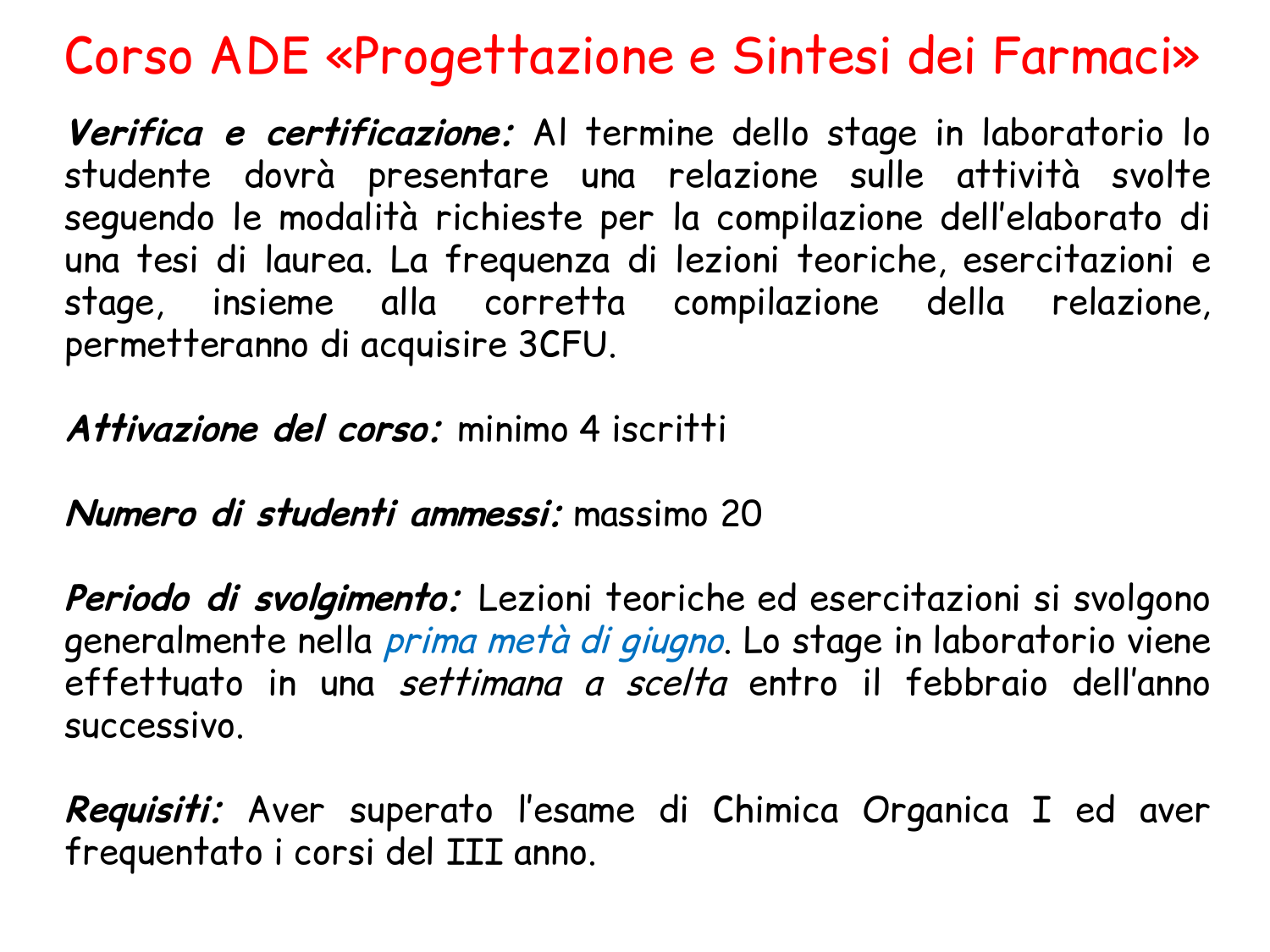

Corso ADE «Progettazione e Sintesi dei Farmaci»
Verifica e certificazione: Al termine dello stage in laboratorio lo studente dovrà presentare una relazione sulle attività svolte seguendo le modalità richieste per la compilazione dell’elaborato di una tesi di laurea. La frequenza di lezioni teoriche, esercitazioni e stage, insieme alla corretta compilazione della relazione, permetteranno di acquisire 3CFU.

Attivazione del corso: minimo 4 iscritti

Numero di studenti ammessi: massimo 20

Periodo di svolgimento: Lezioni teoriche ed esercitazioni si svolgono generalmente nella prima metà di giugno. Lo stage in laboratorio viene effettuato in una settimana a scelta entro il febbraio dell’anno successivo.

Requisiti: Aver superato l’esame di Chimica Organica I ed aver frequentato i corsi del III anno.